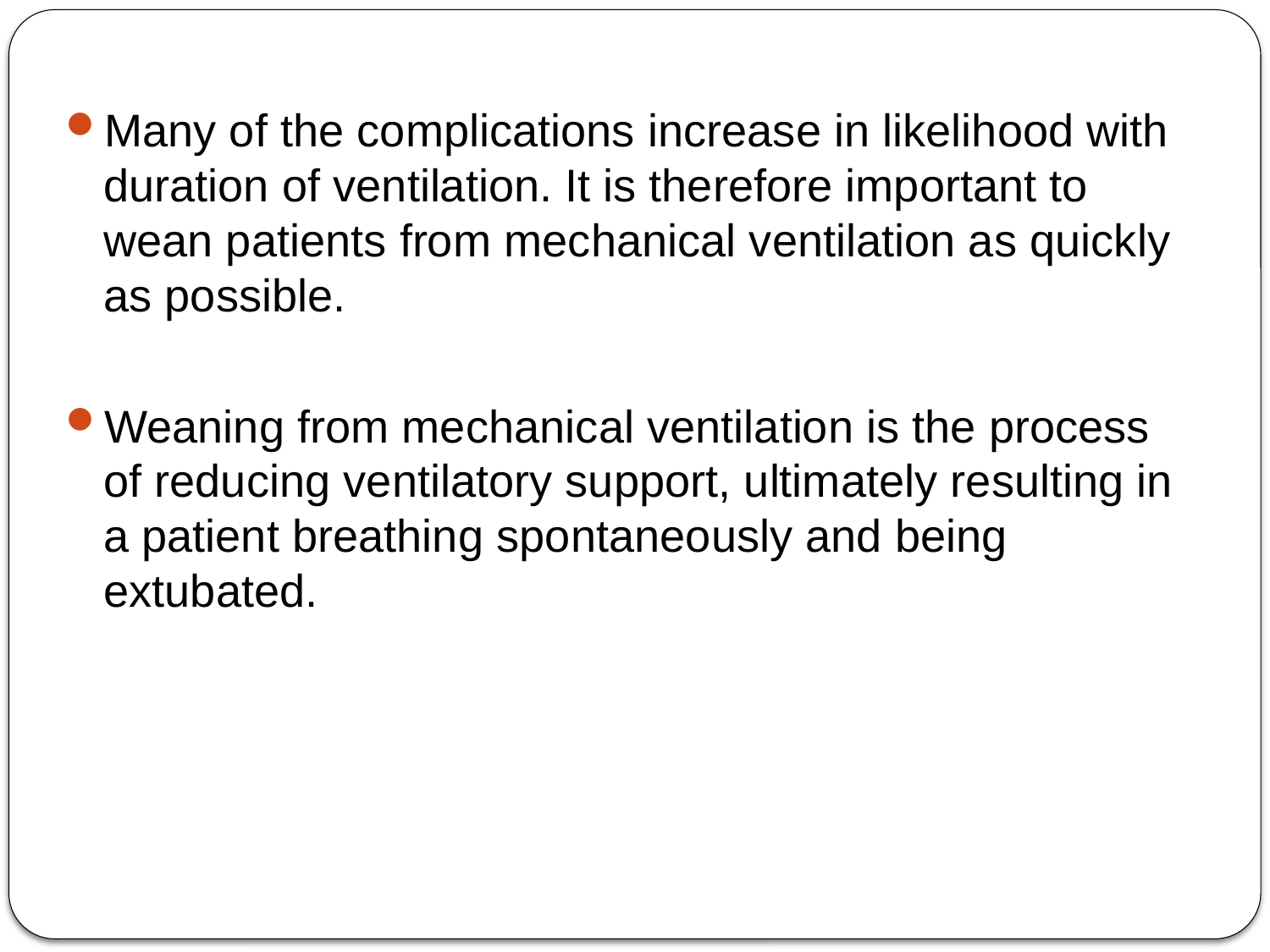

Many of the complications increase in likelihood with duration of ventilation. It is therefore important to wean patients from mechanical ventilation as quickly as possible.

Weaning from mechanical ventilation is the process of reducing ventilatory support, ultimately resulting in a patient breathing spontaneously and being extubated.